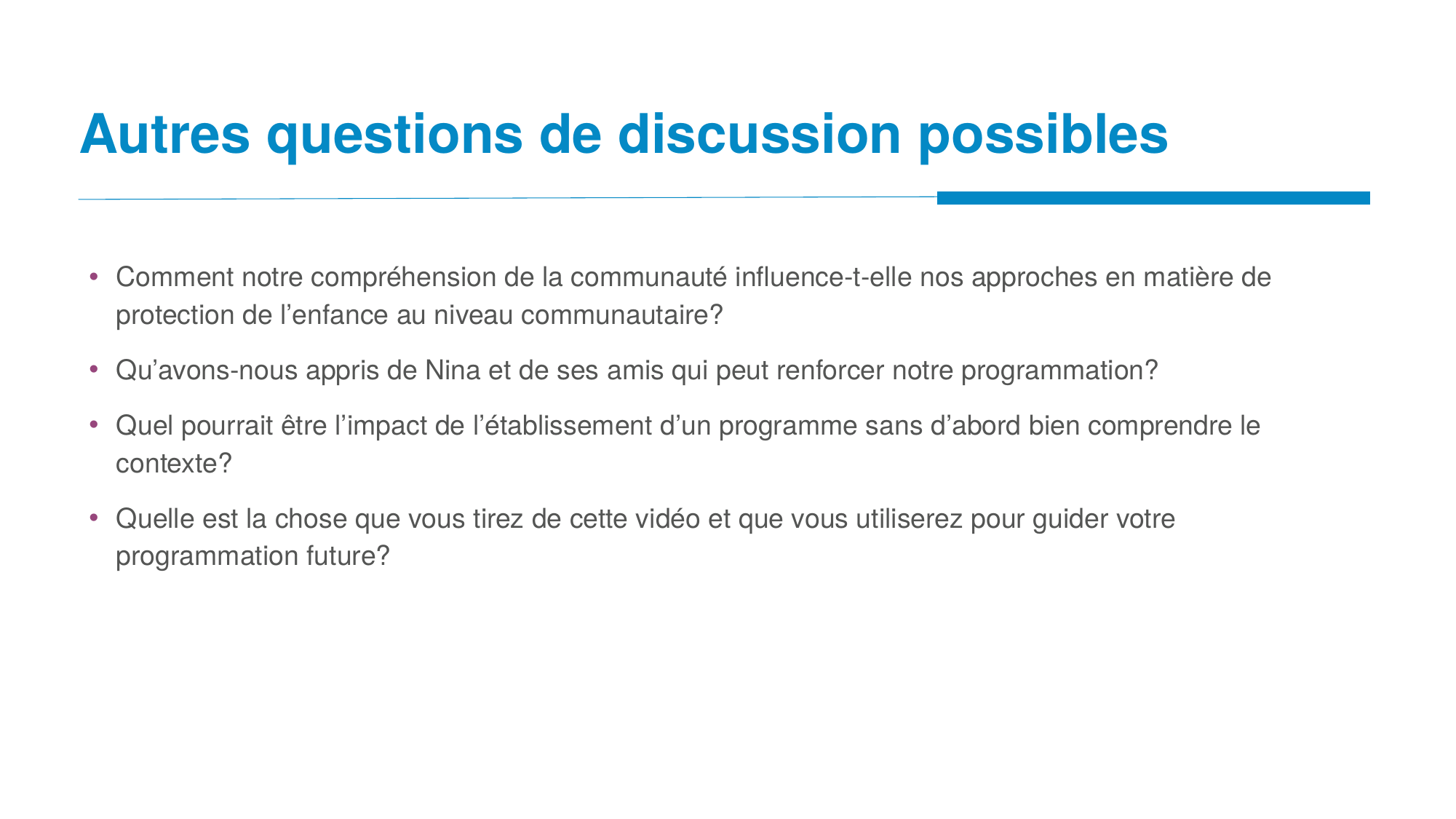

Autres questions de discussion possibles

Comment notre compréhension de la communauté influence-t-elle nos approches en matière de protection de l’enfance au niveau communautaire?
Qu’avons-nous appris de Nina et de ses amis qui peut renforcer notre programmation?
Quel pourrait être l’impact de l’établissement d’un programme sans d’abord bien comprendre le contexte?
Quelle est la chose que vous tirez de cette vidéo et que vous utiliserez pour guider votre programmation future?